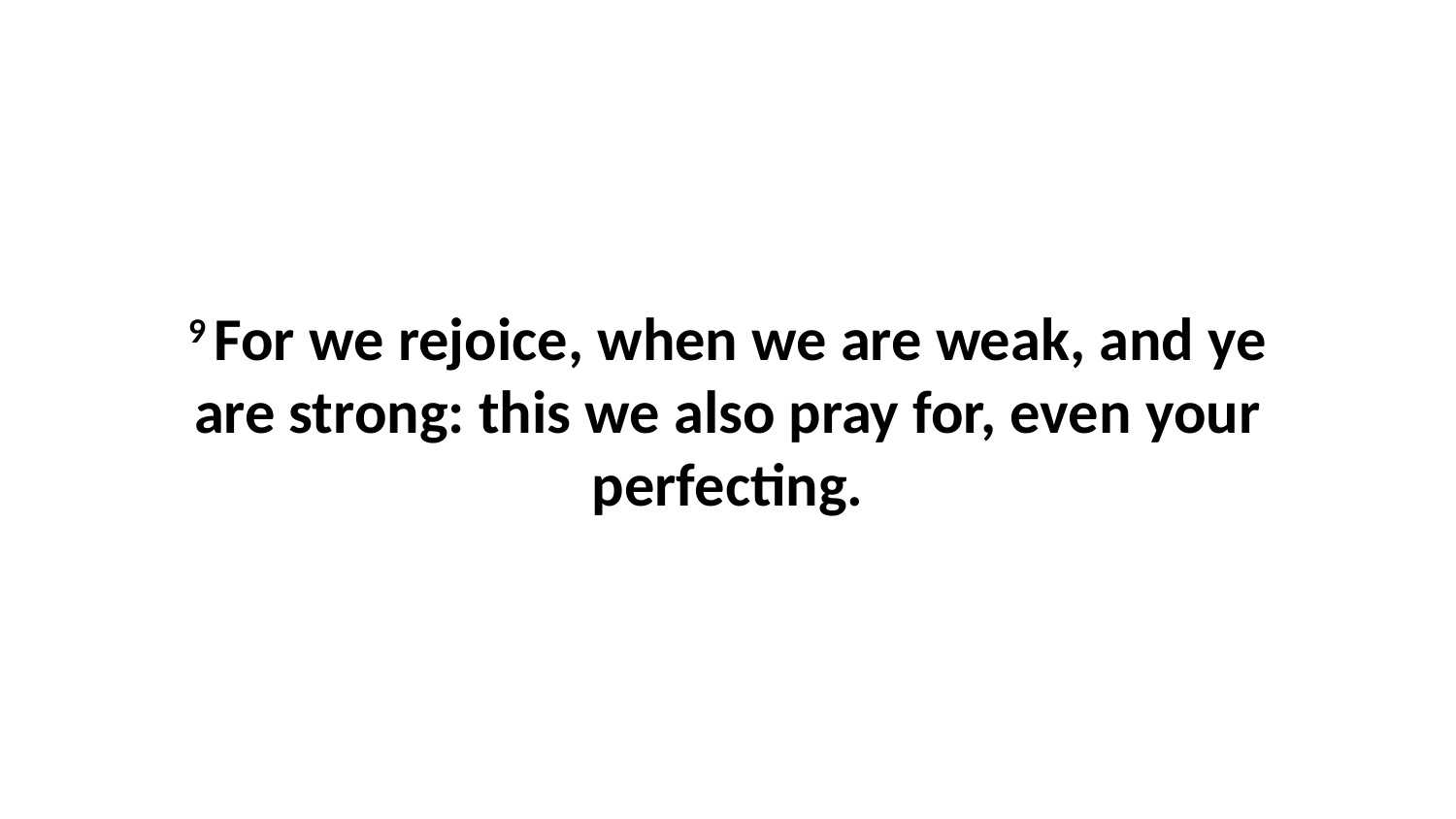

9 For we rejoice, when we are weak, and ye are strong: this we also pray for, even your perfecting.